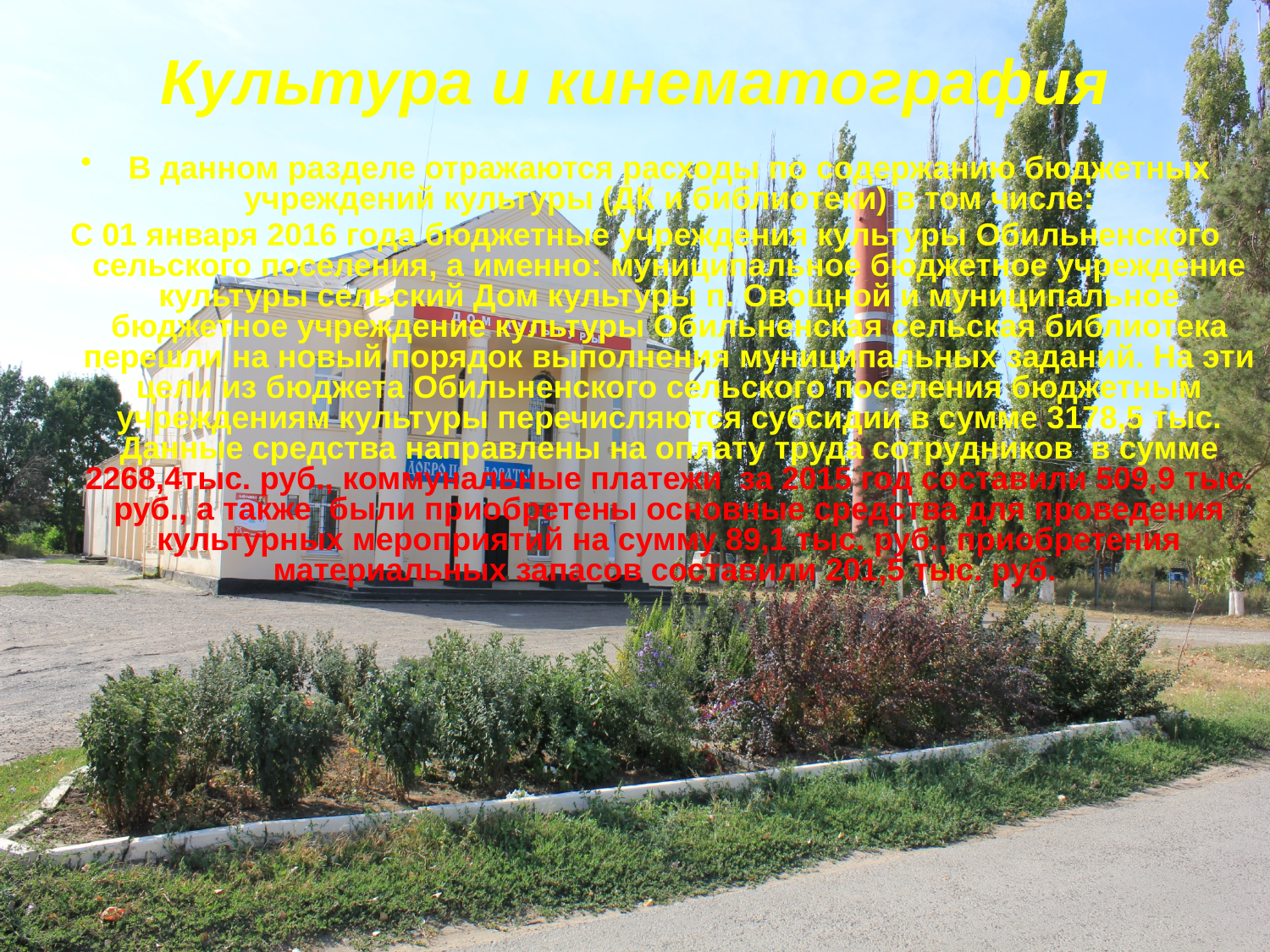

# Культура и кинематография
В данном разделе отражаются расходы по содержанию бюджетных учреждений культуры (ДК и библиотеки) в том числе:
С 01 января 2016 года бюджетные учреждения культуры Обильненского сельского поселения, а именно: муниципальное бюджетное учреждение культуры сельский Дом культуры п. Овощной и муниципальное бюджетное учреждение культуры Обильненская сельская библиотека перешли на новый порядок выполнения муниципальных заданий. На эти цели из бюджета Обильненского сельского поселения бюджетным учреждениям культуры перечисляются субсидии в сумме 3178,5 тыс. Данные средства направлены на оплату труда сотрудников  в сумме 2268,4тыс. руб., коммунальные платежи  за 2015 год составили 509,9 тыс. руб., а также  были приобретены основные средства для проведения культурных мероприятий на сумму 89,1 тыс. руб., приобретения материальных запасов составили 201,5 тыс. руб.